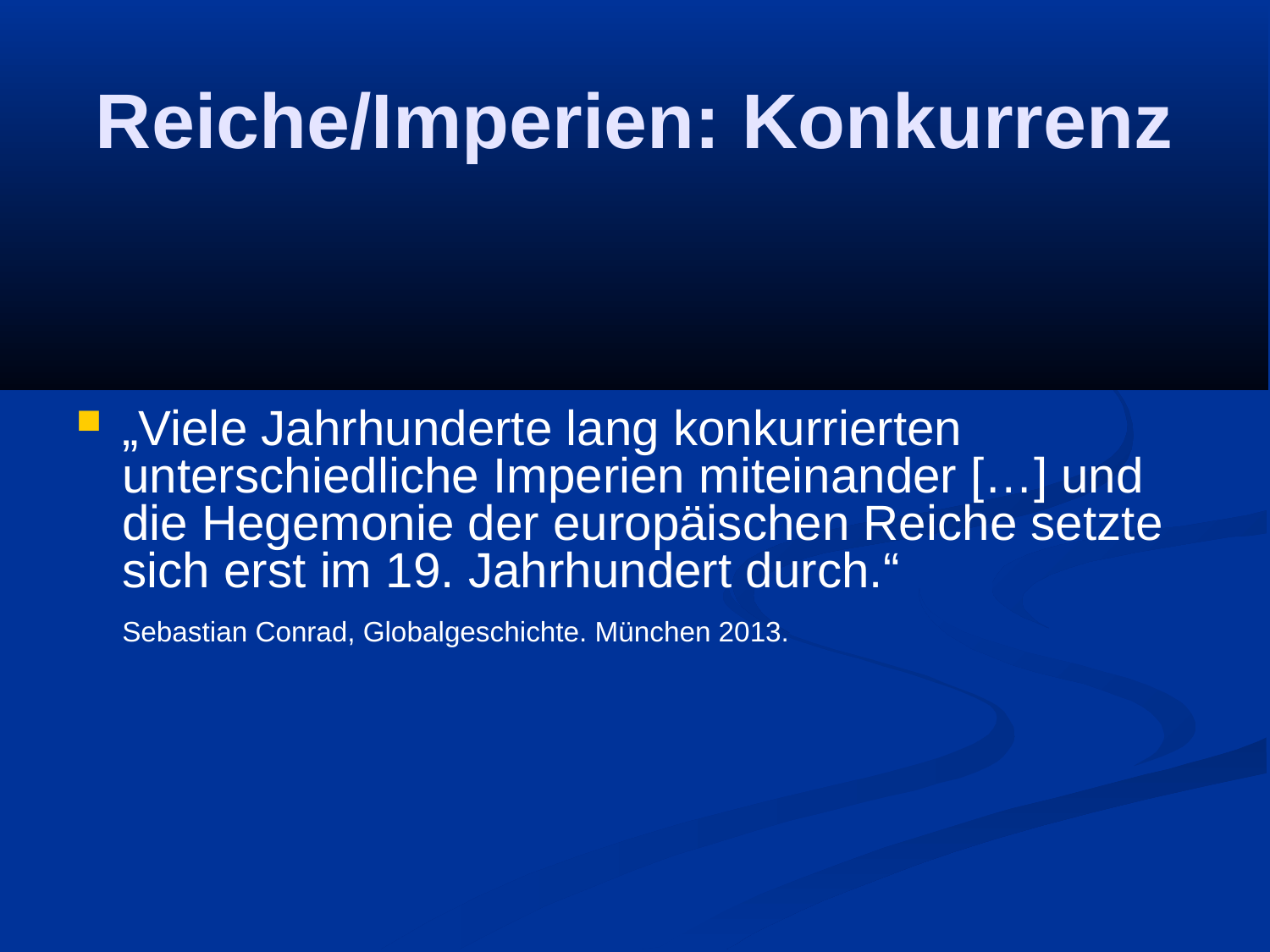

Reiche/Imperien: Konkurrenz

„Viele Jahrhunderte lang konkurrierten unterschiedliche Imperien miteinander […] und die Hegemonie der europäischen Reiche setzte sich erst im 19. Jahrhundert durch.“
	Sebastian Conrad, Globalgeschichte. München 2013.